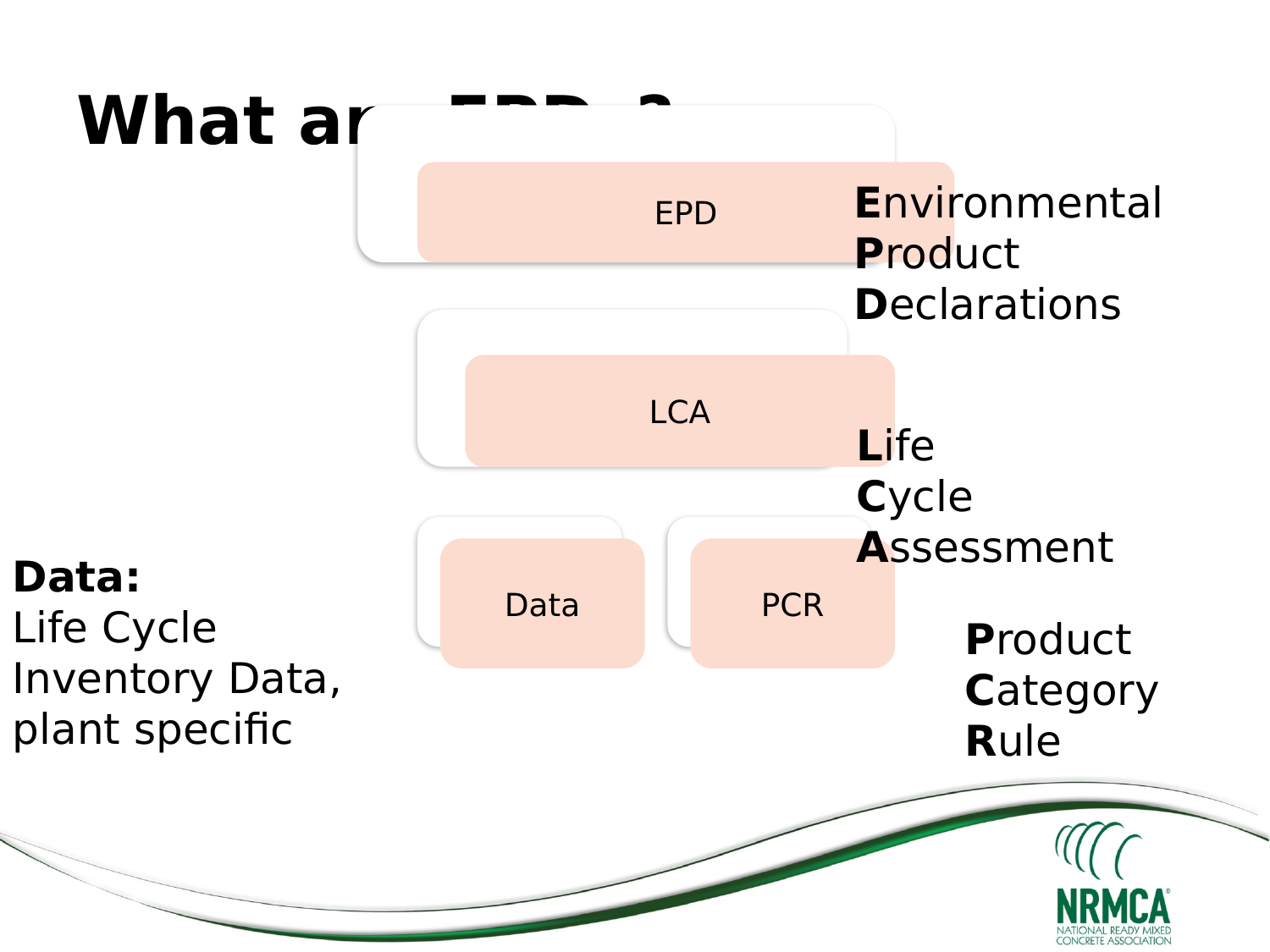

# What are EPDs?
EPD
LCA
Data
PCR
Environmental
Product Declarations
Life
Cycle
Assessment
Data:
Life Cycle Inventory Data, plant specific
Product
Category
Rule